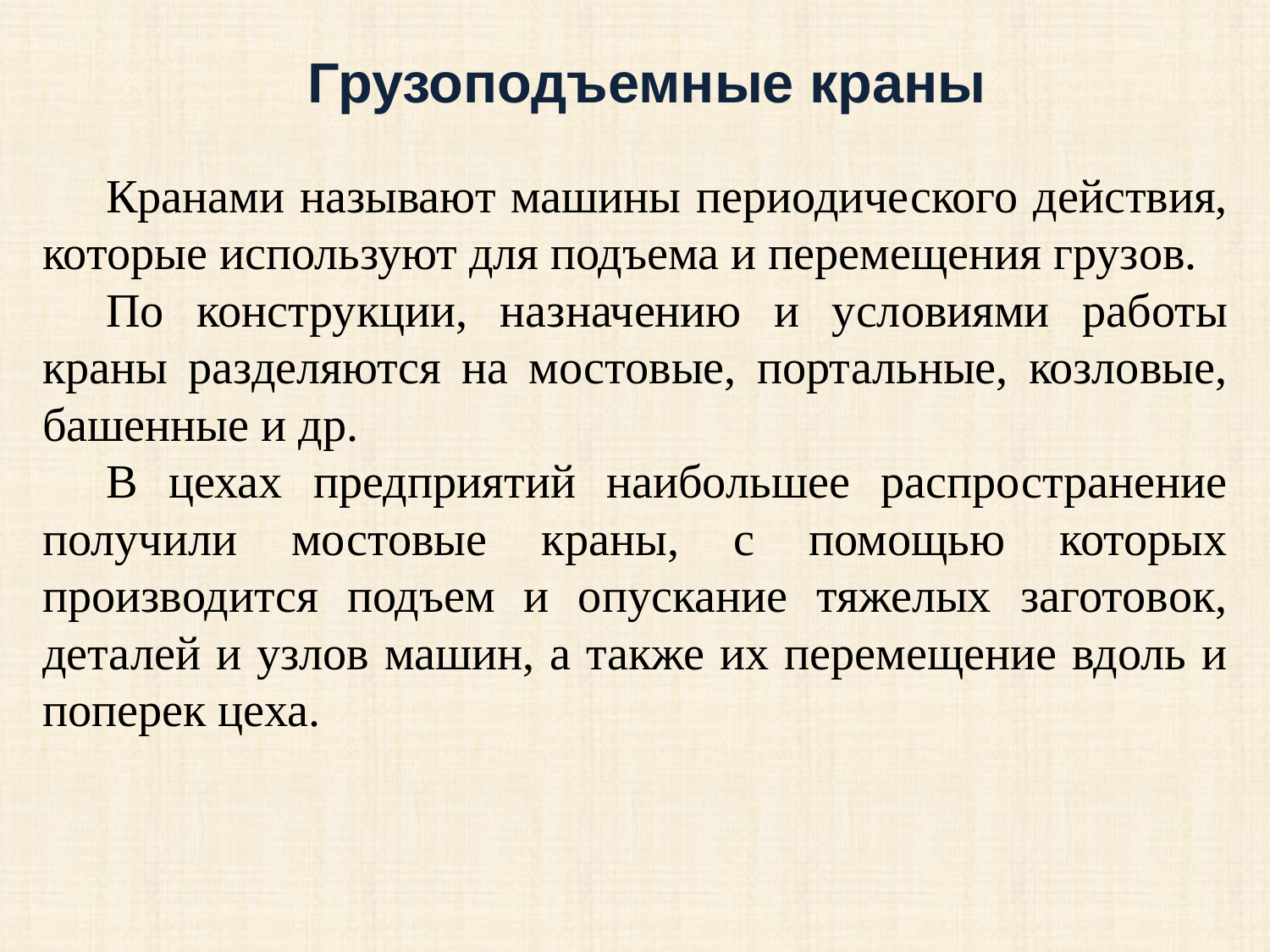

# Грузоподъемные краны
Кранами называют машины периодического действия, которые используют для подъема и перемещения грузов.
По конструкции, назначению и условиями работы краны разделяются на мостовые, портальные, козловые, башенные и др.
В цехах предприятий наибольшее распространение получили мостовые краны, с помощью которых производится подъем и опускание тяжелых заготовок, деталей и узлов машин, а также их перемещение вдоль и поперек цеха.